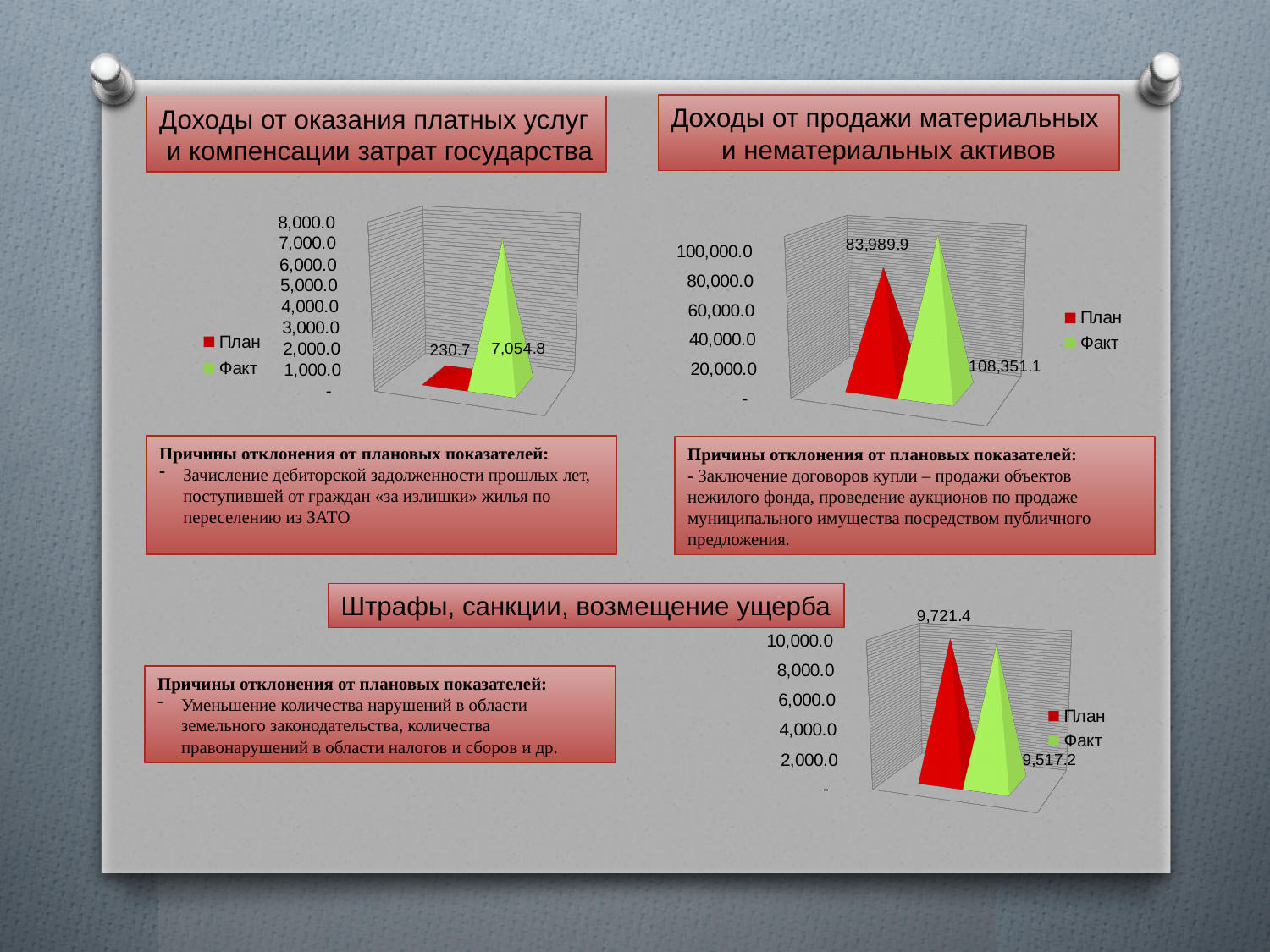

Доходы от продажи материальных
и нематериальных активов
Доходы от оказания платных услуг
 и компенсации затрат государства

[unsupported chart]

[unsupported chart]

Причины отклонения от плановых показателей:
Зачисление дебиторской задолженности прошлых лет, поступившей от граждан «за излишки» жилья по переселению из ЗАТО

Причины отклонения от плановых показателей:
- Заключение договоров купли – продажи объектов нежилого фонда, проведение аукционов по продаже муниципального имущества посредством публичного предложения.
Штрафы, санкции, возмещение ущерба

[unsupported chart]

Причины отклонения от плановых показателей:
Уменьшение количества нарушений в области земельного законодательства, количества правонарушений в области налогов и сборов и др.